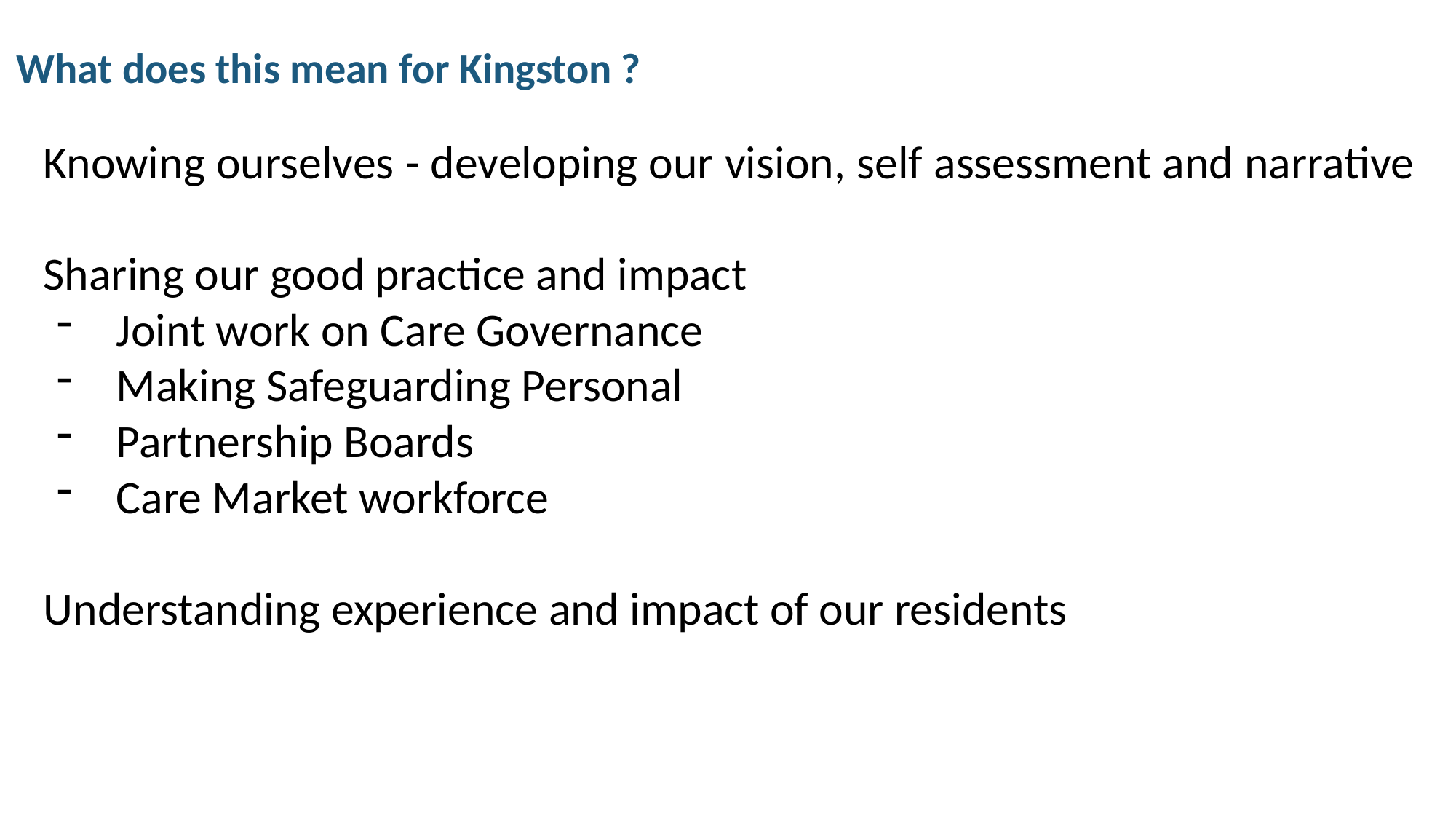

What does this mean for Kingston ?
Knowing ourselves - developing our vision, self assessment and narrative

Sharing our good practice and impact
Joint work on Care Governance
Making Safeguarding Personal
Partnership Boards
Care Market workforce

Understanding experience and impact of our residents